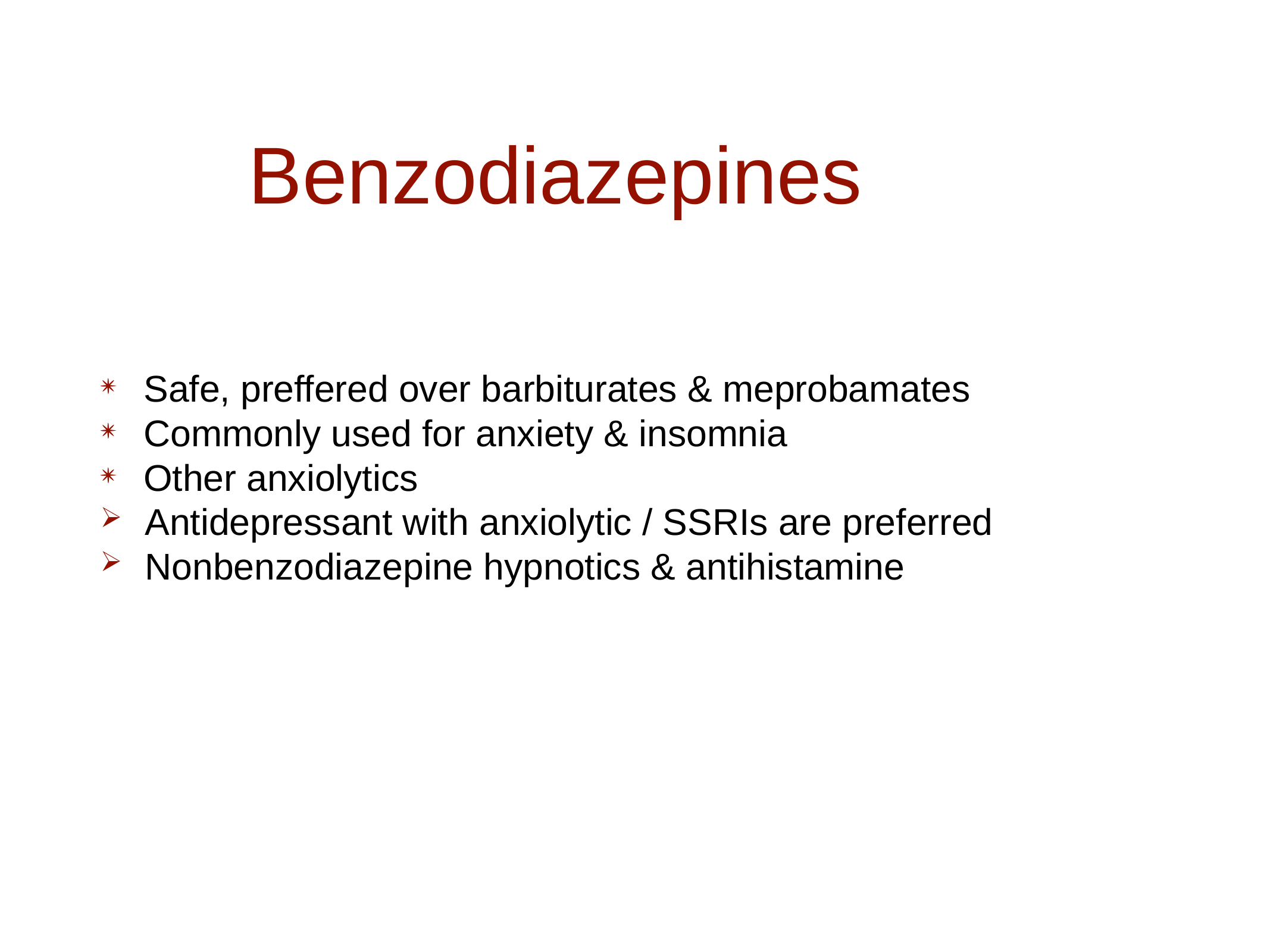

# Benzodiazepines
Safe, preffered over barbiturates & meprobamates
Commonly used for anxiety & insomnia
Other anxiolytics
Antidepressant with anxiolytic / SSRIs are preferred
Nonbenzodiazepine hypnotics & antihistamine